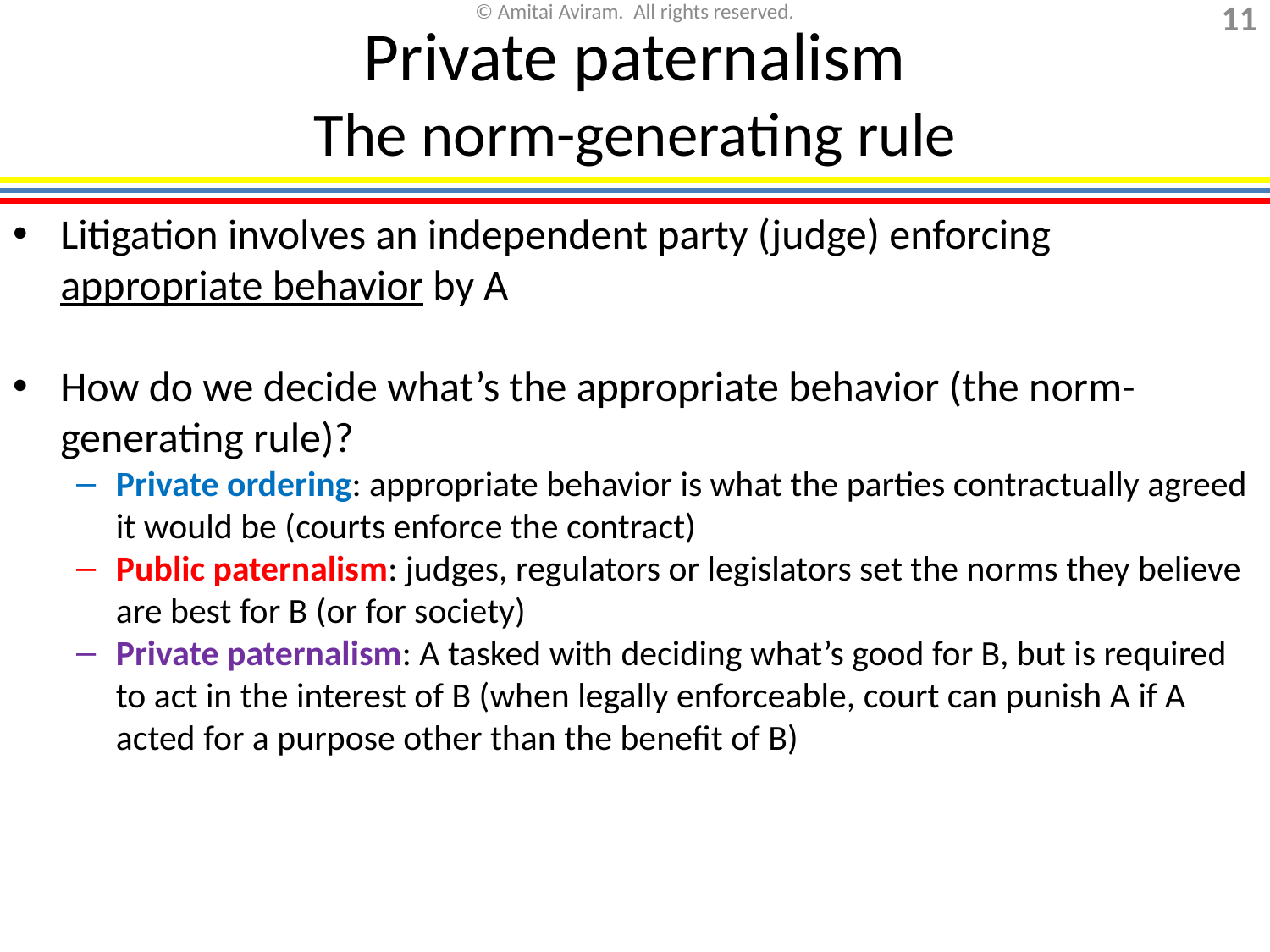

# Private paternalism The norm-generating rule
Litigation involves an independent party (judge) enforcing appropriate behavior by A

How do we decide what’s the appropriate behavior (the norm-generating rule)?
Private ordering: appropriate behavior is what the parties contractually agreed it would be (courts enforce the contract)
Public paternalism: judges, regulators or legislators set the norms they believe are best for B (or for society)
Private paternalism: A tasked with deciding what’s good for B, but is required to act in the interest of B (when legally enforceable, court can punish A if A acted for a purpose other than the benefit of B)